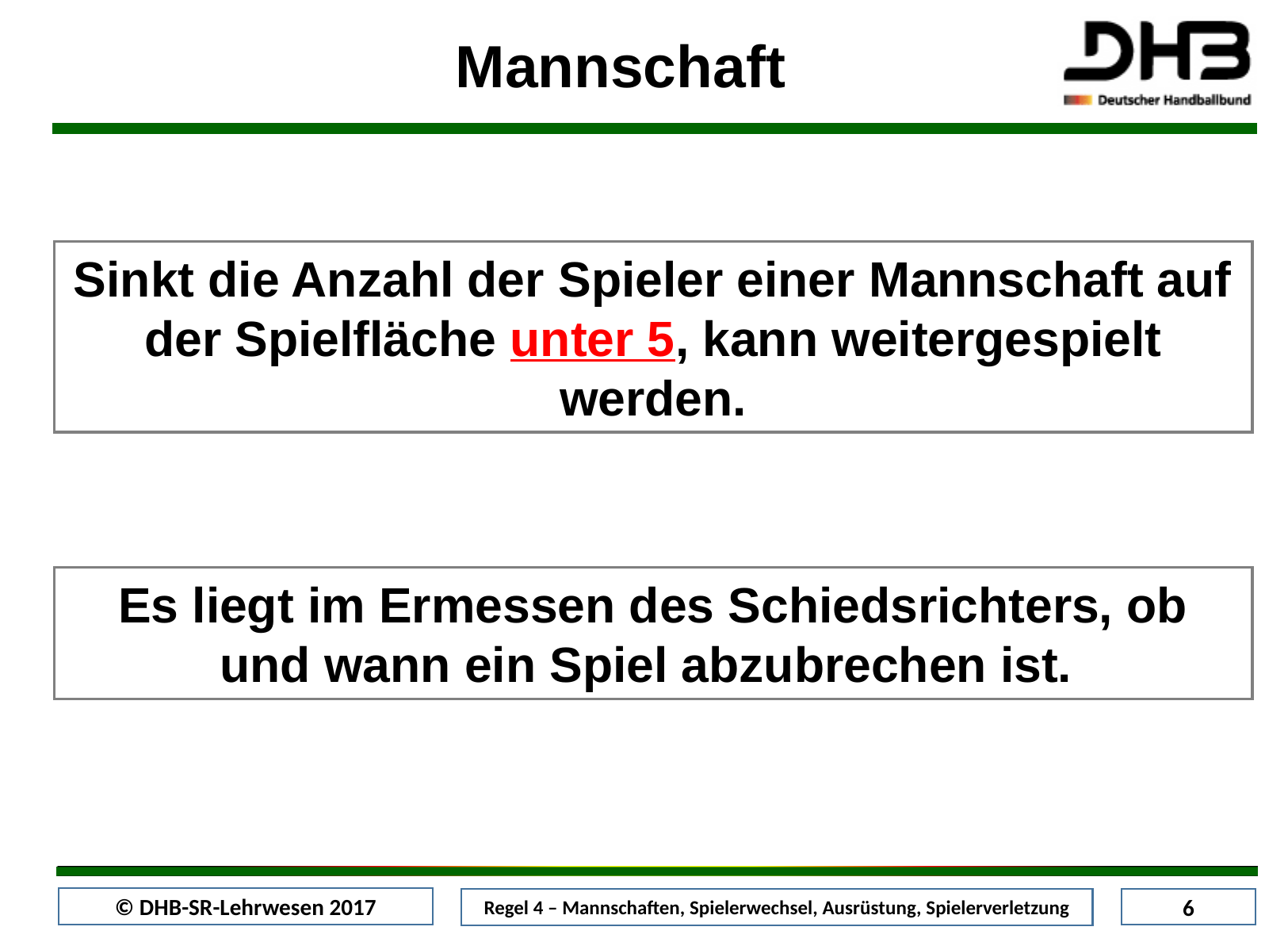

Mannschaft
Sinkt die Anzahl der Spieler einer Mannschaft auf der Spielfläche unter 5, kann weitergespielt werden.
Es liegt im Ermessen des Schiedsrichters, ob und wann ein Spiel abzubrechen ist.